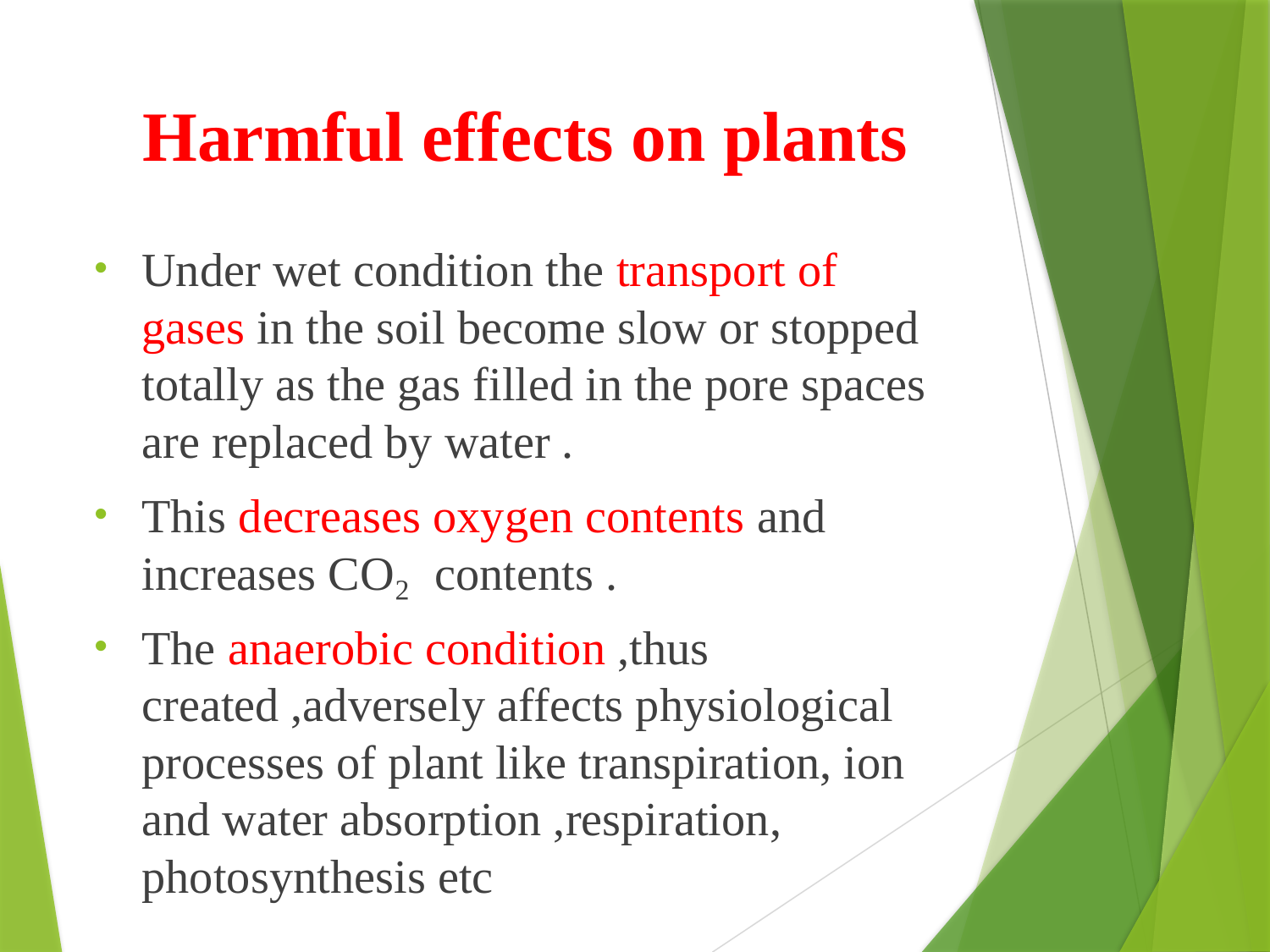

# Harmful effects on plants
Under wet condition the transport of gases in the soil become slow or stopped totally as the gas filled in the pore spaces are replaced by water .
This decreases oxygen contents and increases CO₂  contents .
The anaerobic condition ,thus created ,adversely affects physiological processes of plant like transpiration, ion and water absorption ,respiration, photosynthesis etc